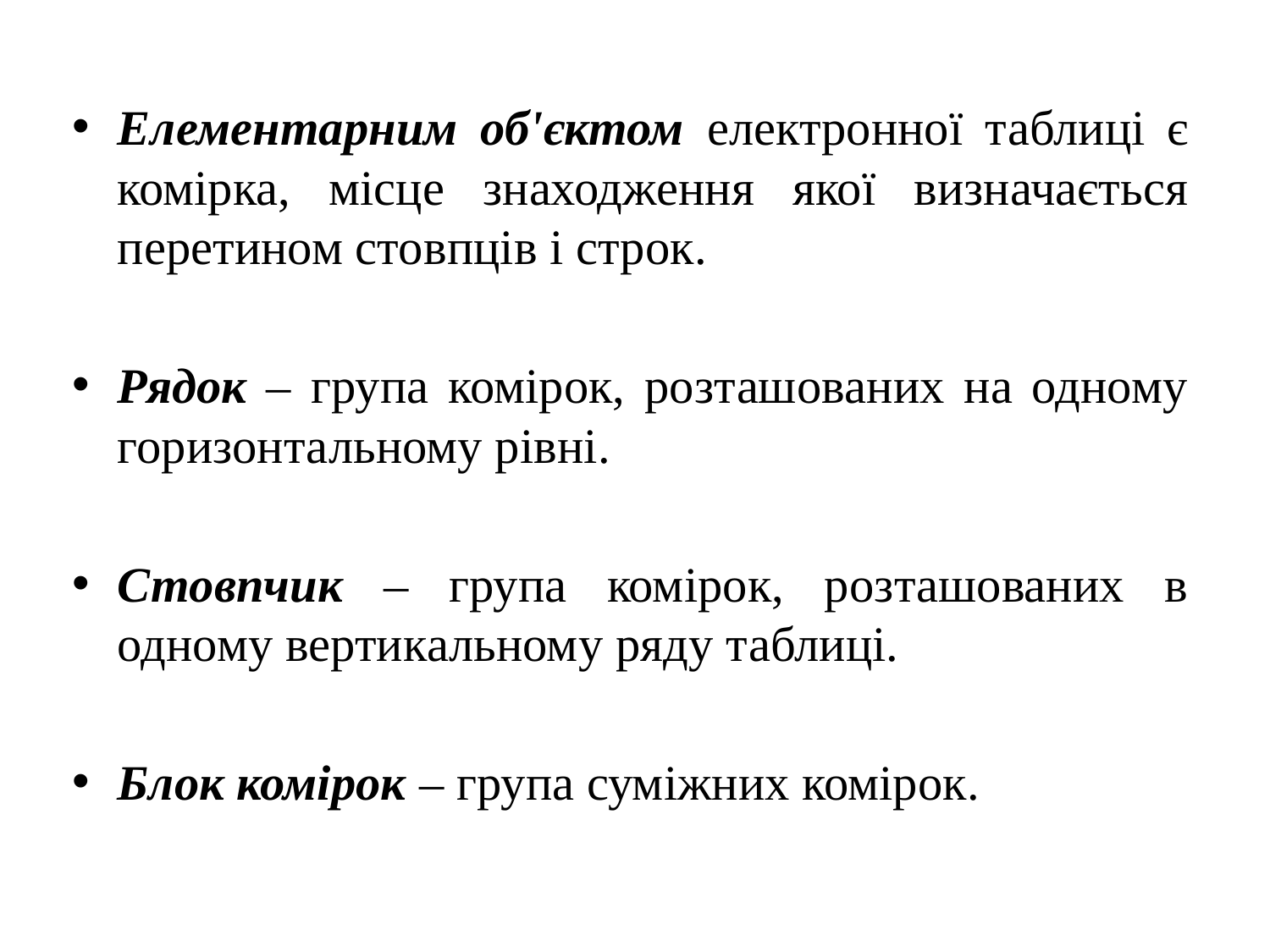

Елементарним об'єктом електронної таблиці є комірка, місце знаходження якої визначається перетином стовпців і строк.

Рядок – група комірок, розташованих на одному горизонтальному рівні.

Стовпчик – група комірок, розташованих в одному вертикальному ряду таблиці.

Блок комірок – група суміжних комірок.